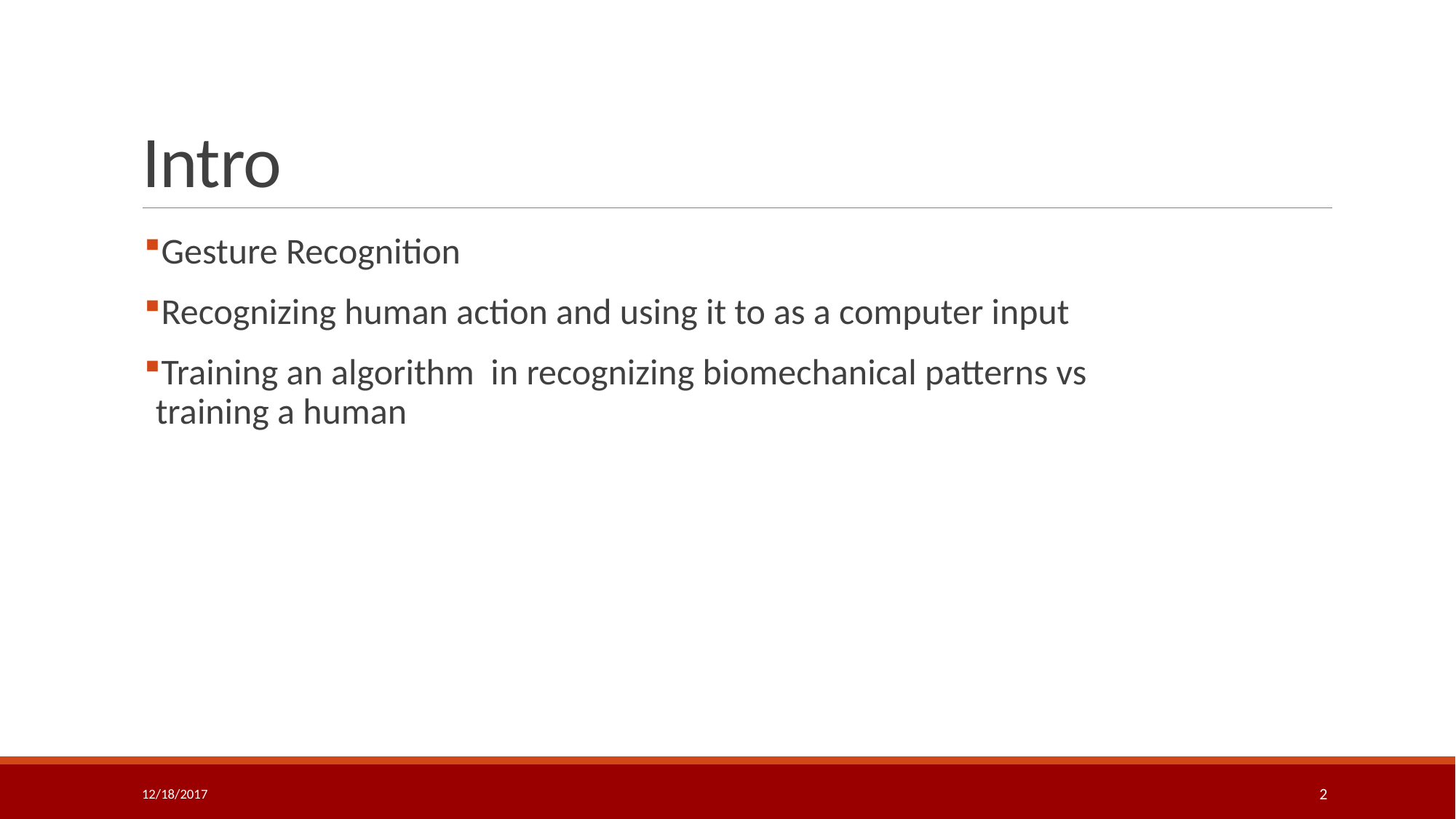

# Intro
Gesture Recognition
Recognizing human action and using it to as a computer input
Training an algorithm  in recognizing biomechanical patterns vs training a human

12/18/2017
2